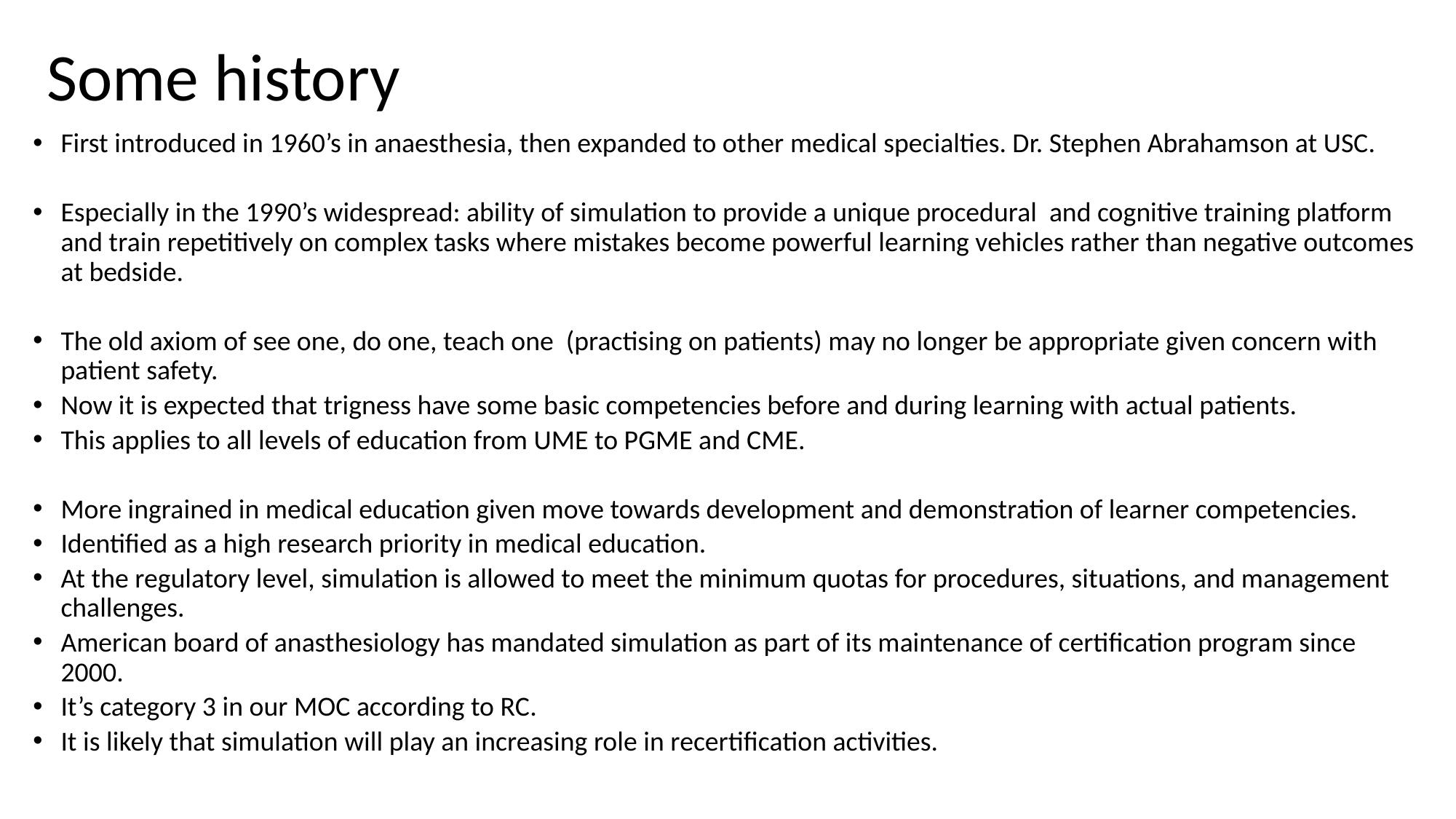

# Some history
First introduced in 1960’s in anaesthesia, then expanded to other medical specialties. Dr. Stephen Abrahamson at USC.

Especially in the 1990’s widespread: ability of simulation to provide a unique procedural  and cognitive training platform and train repetitively on complex tasks where mistakes become powerful learning vehicles rather than negative outcomes at bedside.

The old axiom of see one, do one, teach one  (practising on patients) may no longer be appropriate given concern with patient safety.
Now it is expected that trigness have some basic competencies before and during learning with actual patients.
This applies to all levels of education from UME to PGME and CME.

More ingrained in medical education given move towards development and demonstration of learner competencies.
Identified as a high research priority in medical education.
At the regulatory level, simulation is allowed to meet the minimum quotas for procedures, situations, and management challenges.
American board of anasthesiology has mandated simulation as part of its maintenance of certification program since 2000.
It’s category 3 in our MOC according to RC.
It is likely that simulation will play an increasing role in recertification activities.